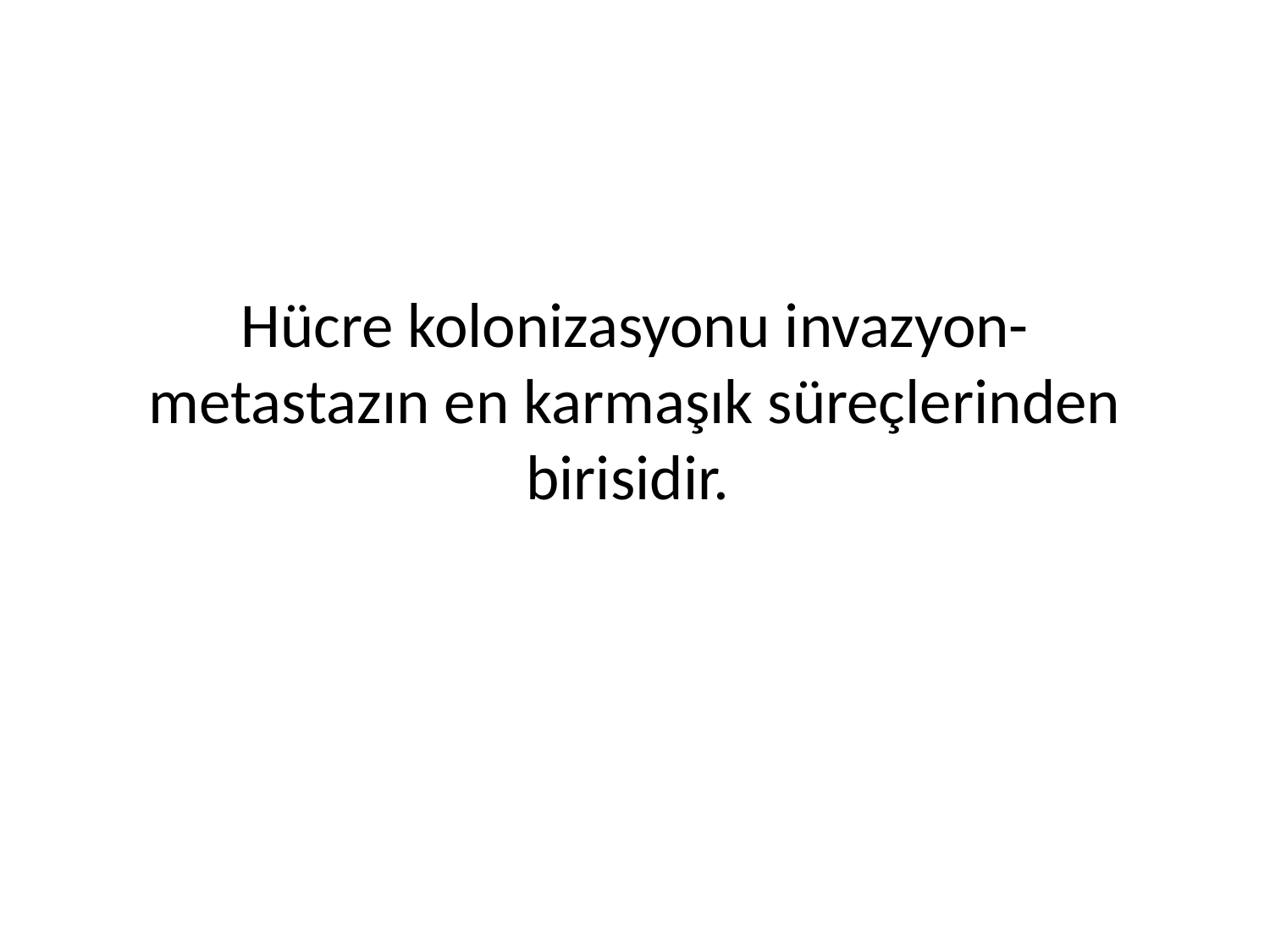

# Hücre kolonizasyonu invazyon-metastazın en karmaşık süreçlerinden birisidir.